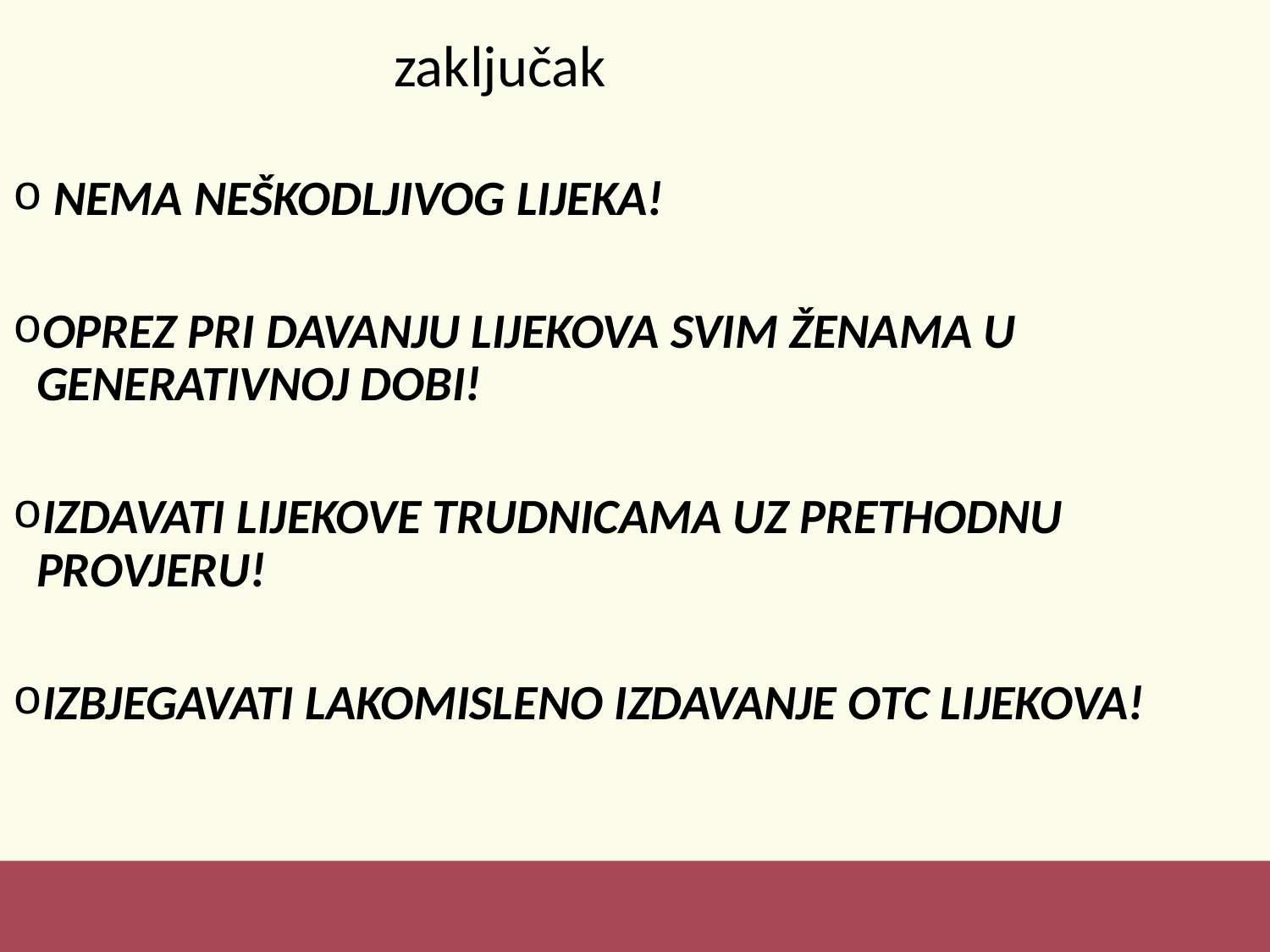

# zaključak
 NEMA NEŠKODLJIVOG LIJEKA!

OPREZ PRI DAVANJU LIJEKOVA SVIM ŽENAMA U GENERATIVNOJ DOBI!

IZDAVATI LIJEKOVE TRUDNICAMA UZ PRETHODNU PROVJERU!

IZBJEGAVATI LAKOMISLENO IZDAVANJE OTC LIJEKOVA!